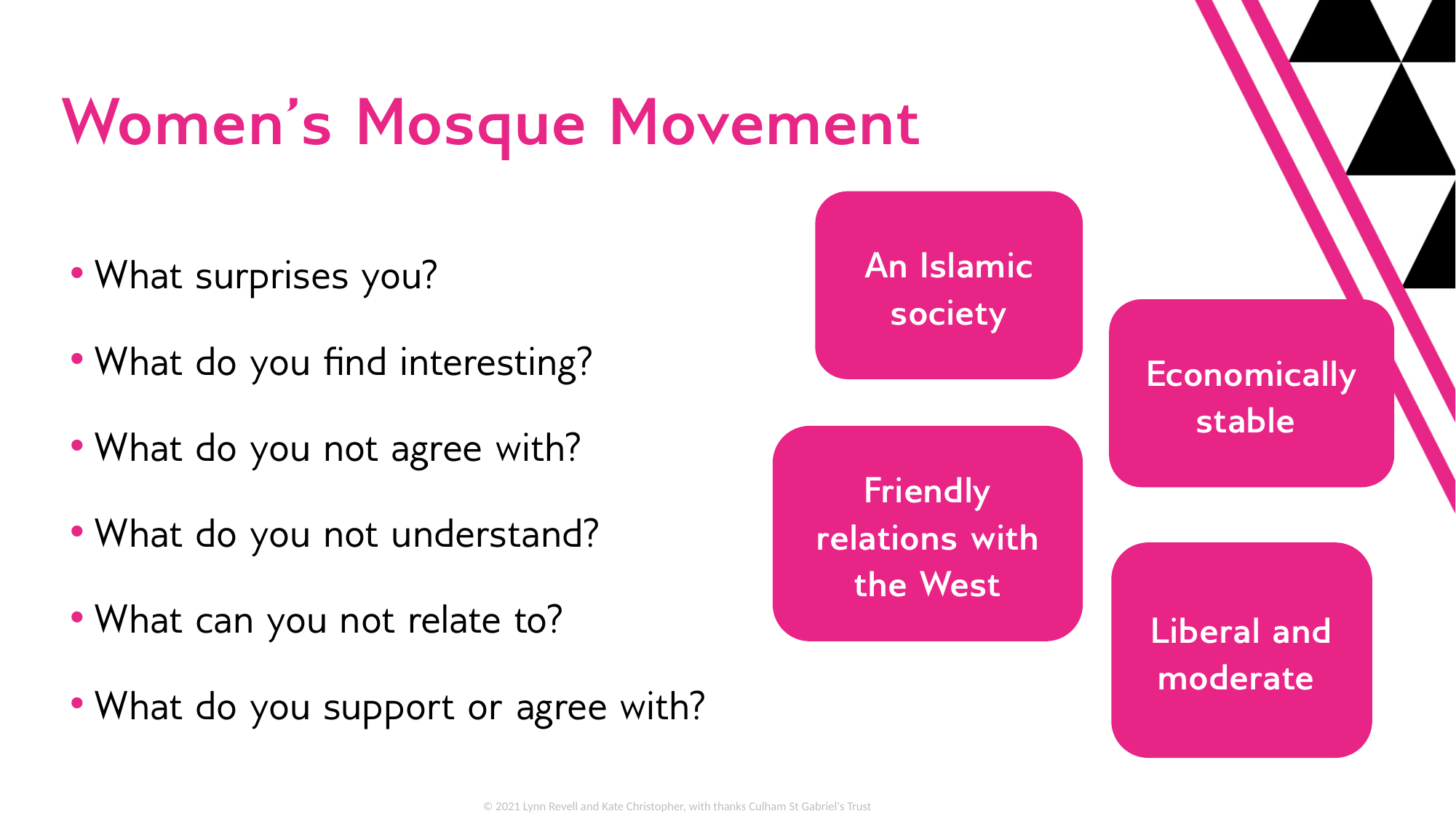

# Women’s Mosque Movement
An Islamic society
What surprises you?
What do you find interesting?
What do you not agree with?
What do you not understand?
What can you not relate to?
What do you support or agree with?
Economically stable
Friendly relations with the West
Liberal and moderate